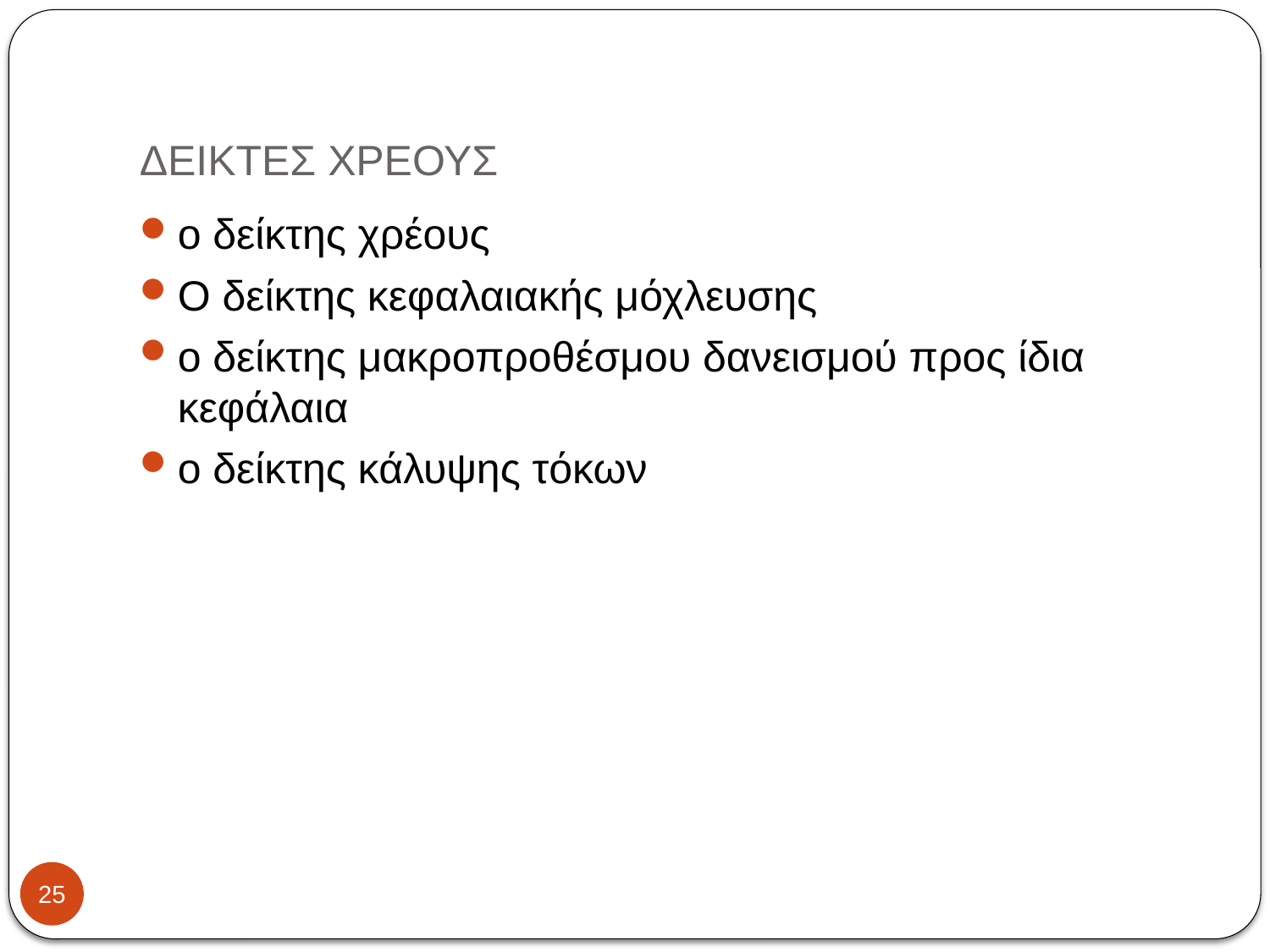

# ΔΕΙΚΤΕΣ ΧΡΕΟΥΣ
ο δείκτης χρέους
Ο δείκτης κεφαλαιακής μόχλευσης
ο δείκτης μακροπροθέσμου δανεισμού προς ίδια κεφάλαια
ο δείκτης κάλυψης τόκων

25